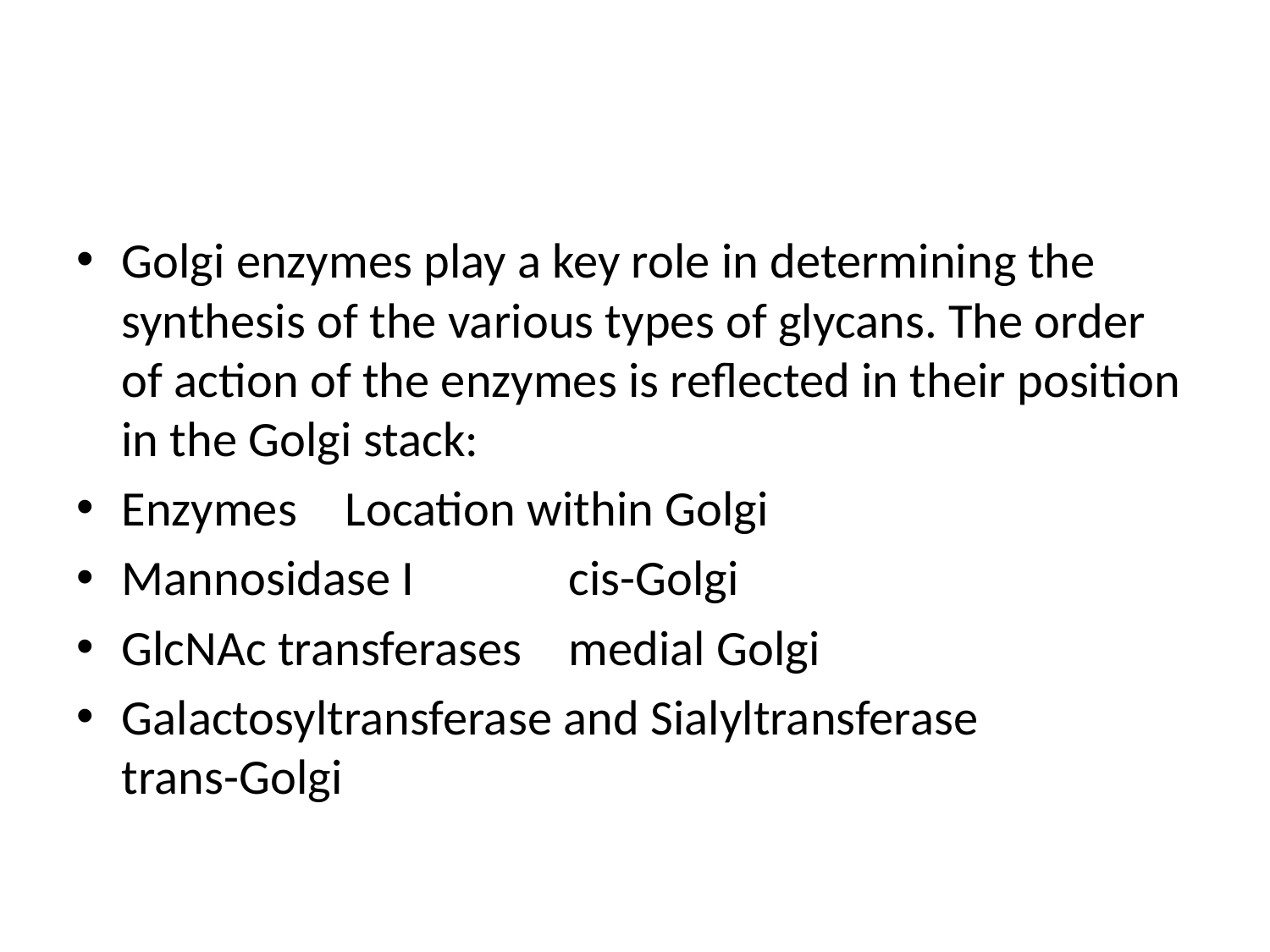

#
Golgi enzymes play a key role in determining the synthesis of the various types of glycans. The order of action of the enzymes is reflected in their position in the Golgi stack:
Enzymes					Location within Golgi
Mannosidase I					cis-Golgi
GlcNAc transferases				medial Golgi
Galactosyltransferase and Sialyltransferase		trans-Golgi